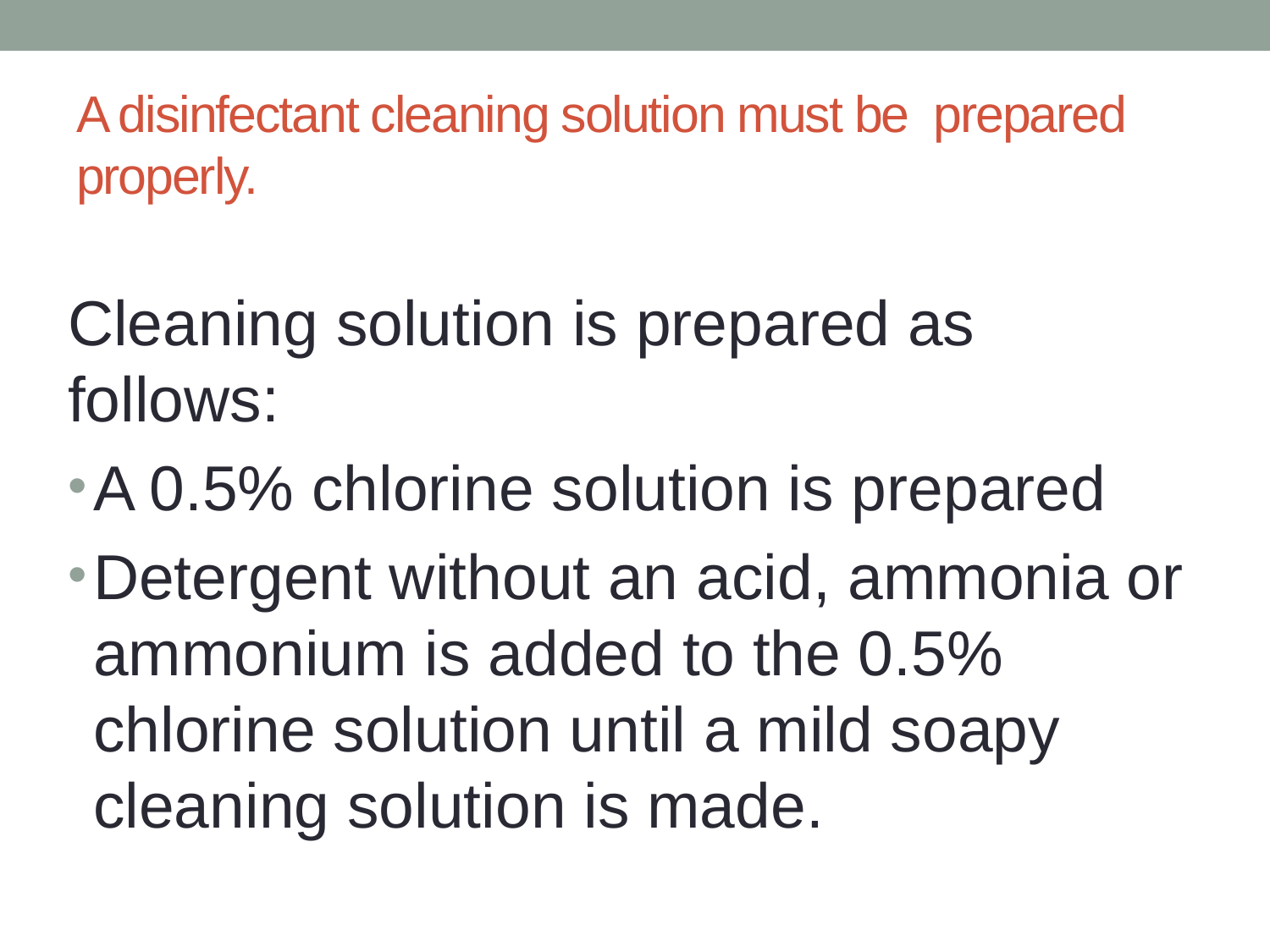

# A disinfectant cleaning solution must be  prepared properly.
Cleaning solution is prepared as follows:
A 0.5% chlorine solution is prepared
Detergent without an acid, ammonia or ammonium is added to the 0.5% chlorine solution until a mild soapy cleaning solution is made.